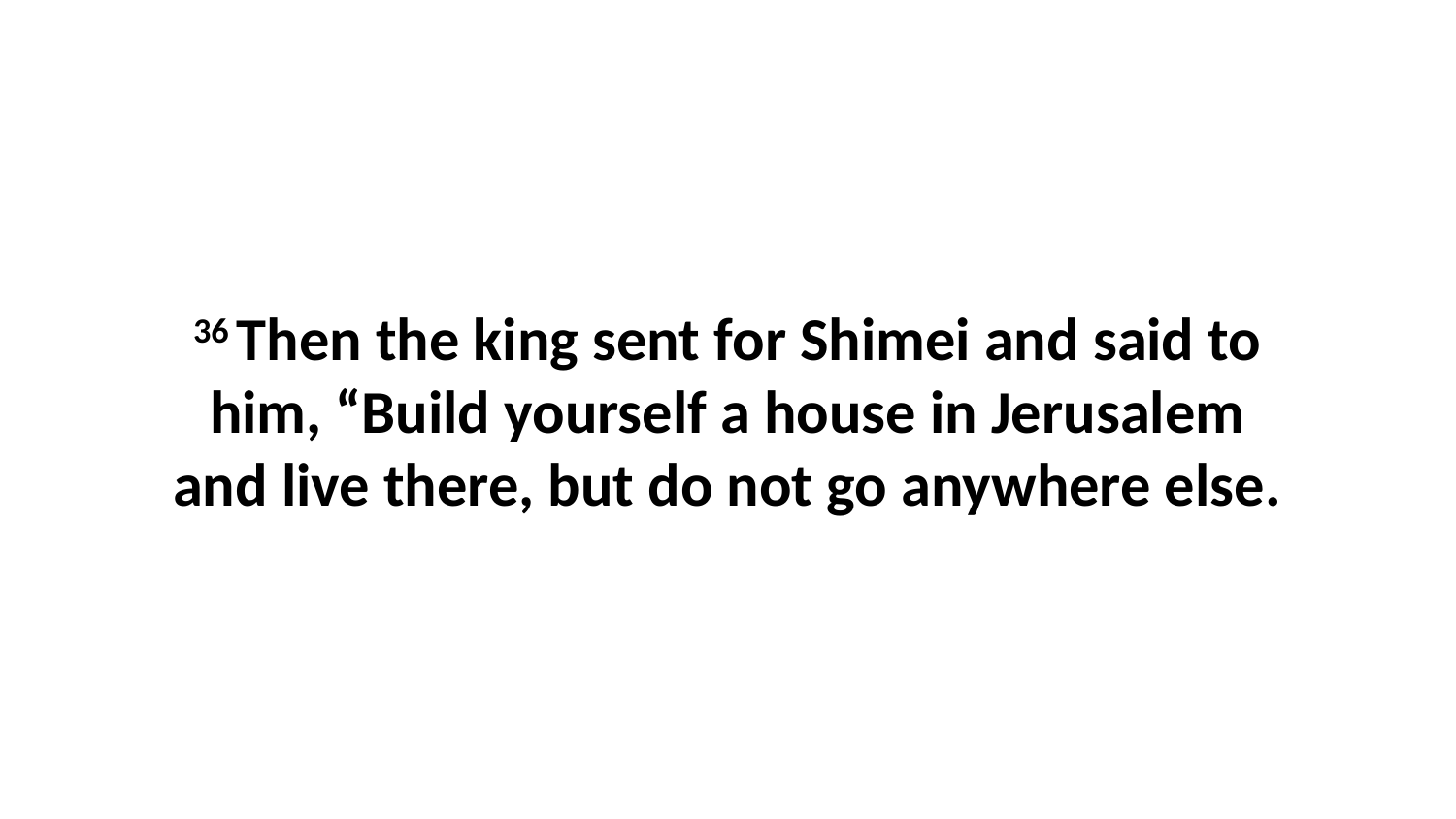

36 Then the king sent for Shimei and said to him, “Build yourself a house in Jerusalem and live there, but do not go anywhere else.